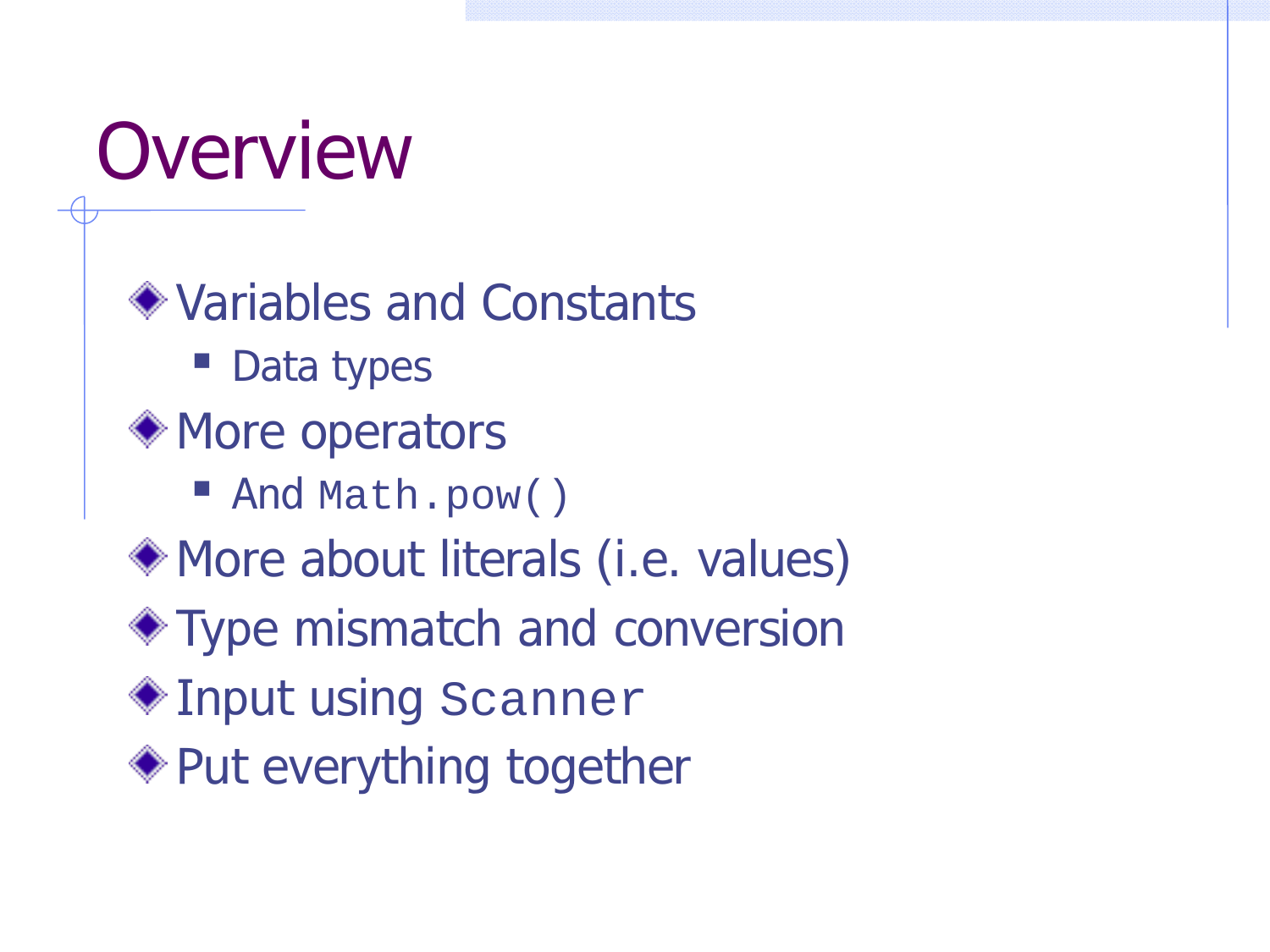

# Overview
Variables and Constants
Data types
More operators
And Math.pow()
More about literals (i.e. values)
Type mismatch and conversion
Input using Scanner
Put everything together